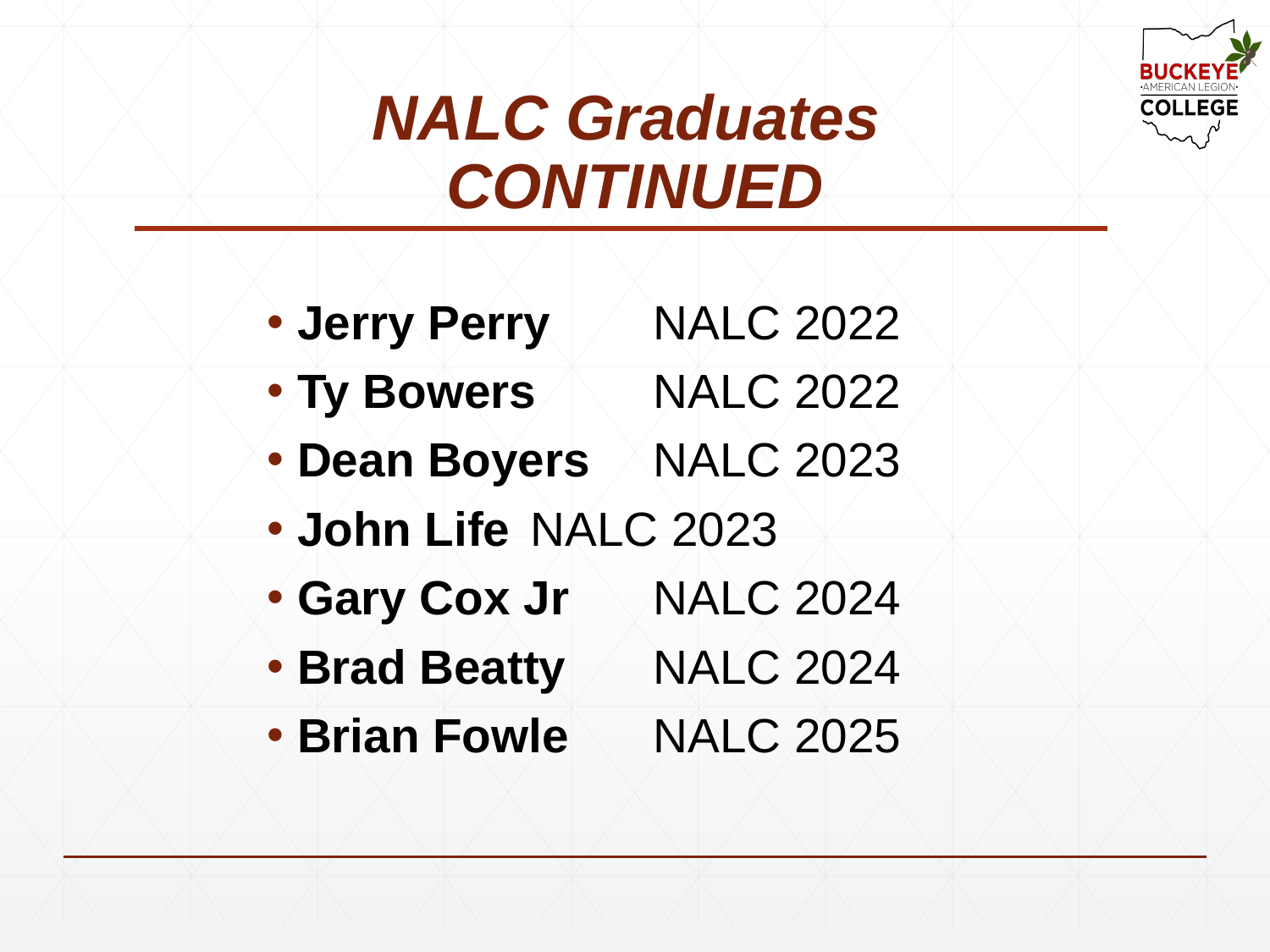

# NALC Graduates CONTINUED

 Jerry Perry		NALC 2022
 Ty Bowers			NALC 2022
 Dean Boyers		NALC 2023
 John Life			NALC 2023
 Gary Cox Jr		NALC 2024
 Brad Beatty		NALC 2024
 Brian Fowle		NALC 2025